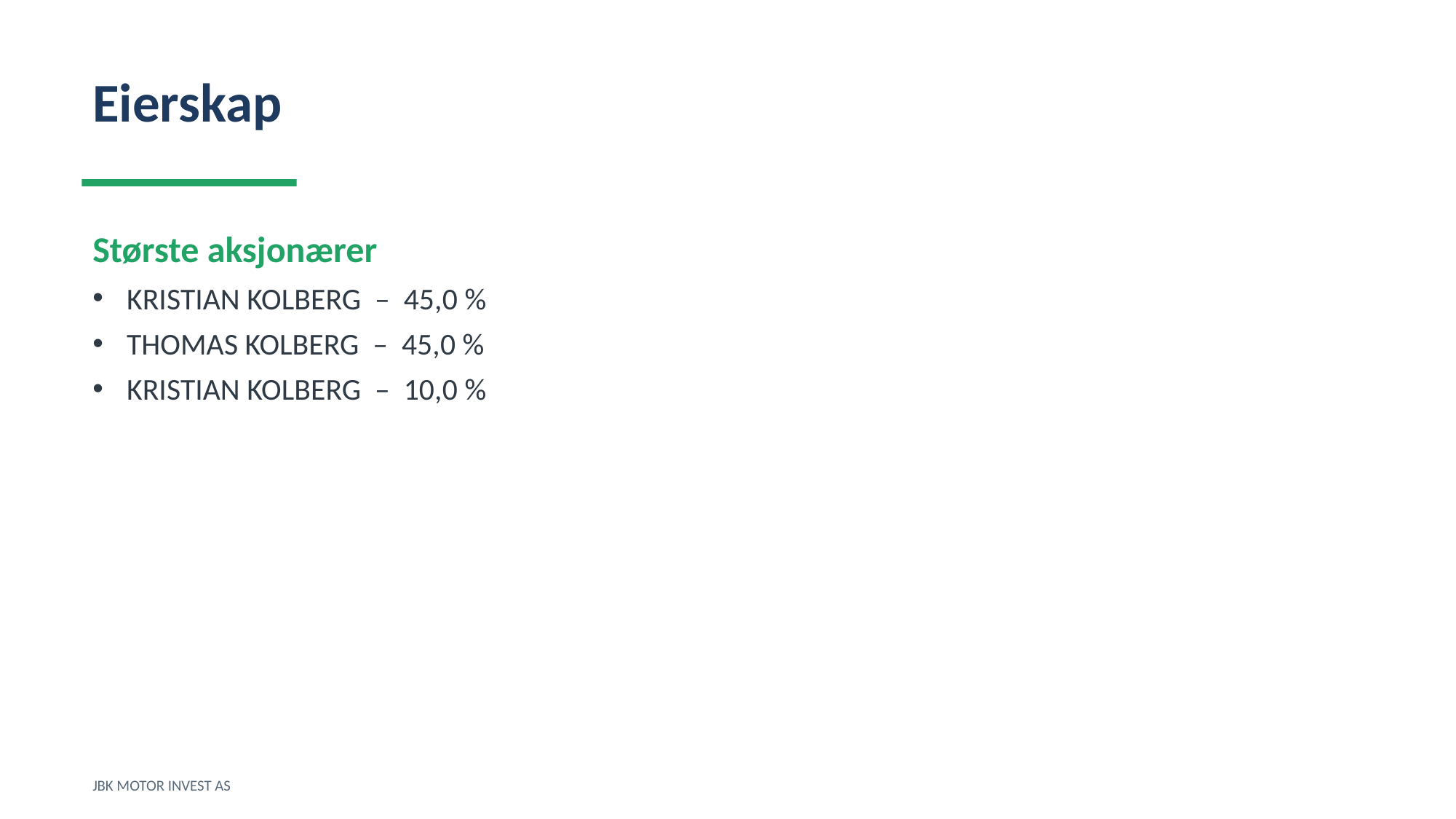

Eierskap

Største aksjonærer
KRISTIAN KOLBERG  –  45,0 %
THOMAS KOLBERG  –  45,0 %
KRISTIAN KOLBERG  –  10,0 %
JBK MOTOR INVEST AS